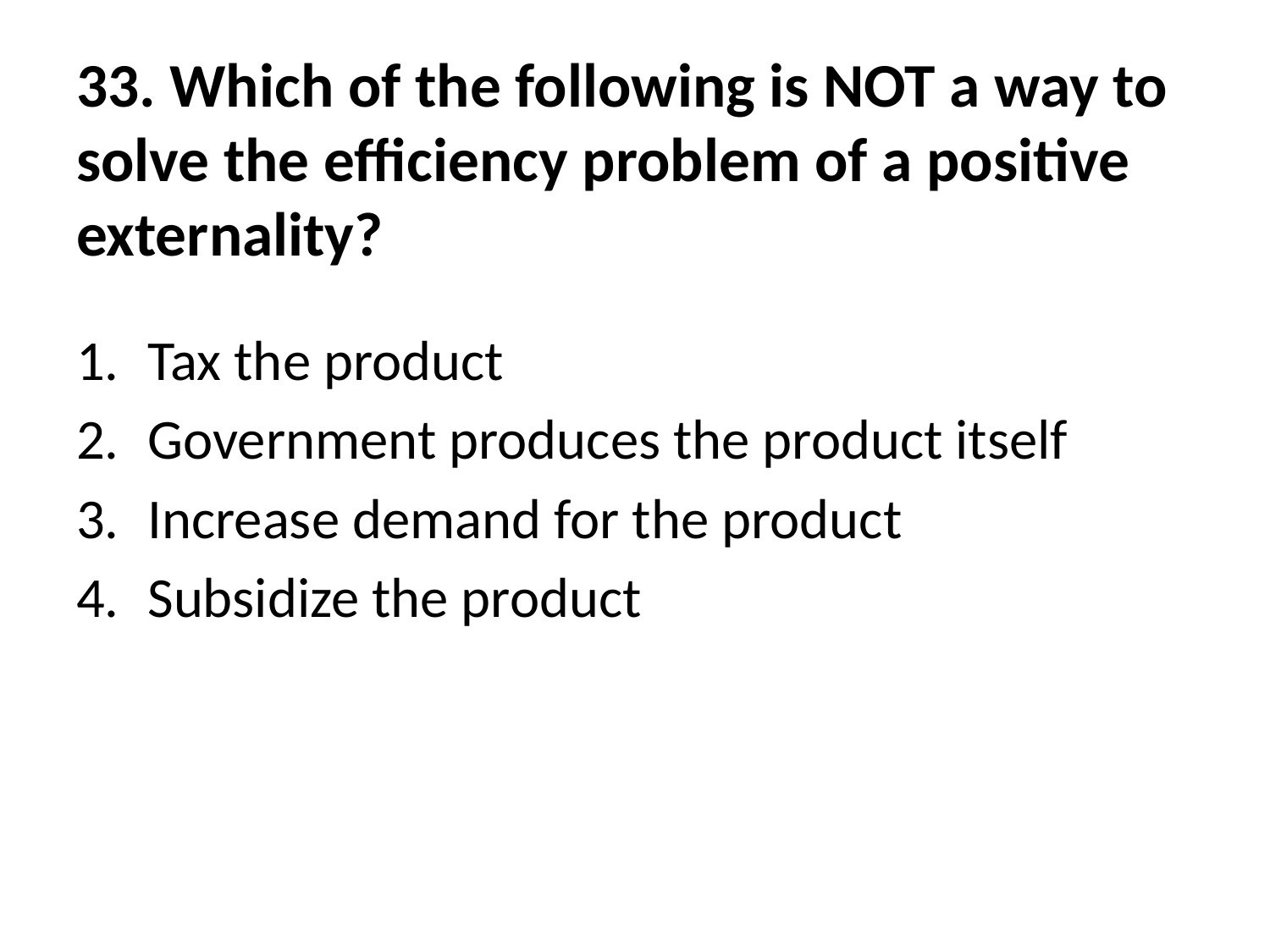

# 33. Which of the following is NOT a way to solve the efficiency problem of a positive externality?
Tax the product
Government produces the product itself
Increase demand for the product
Subsidize the product